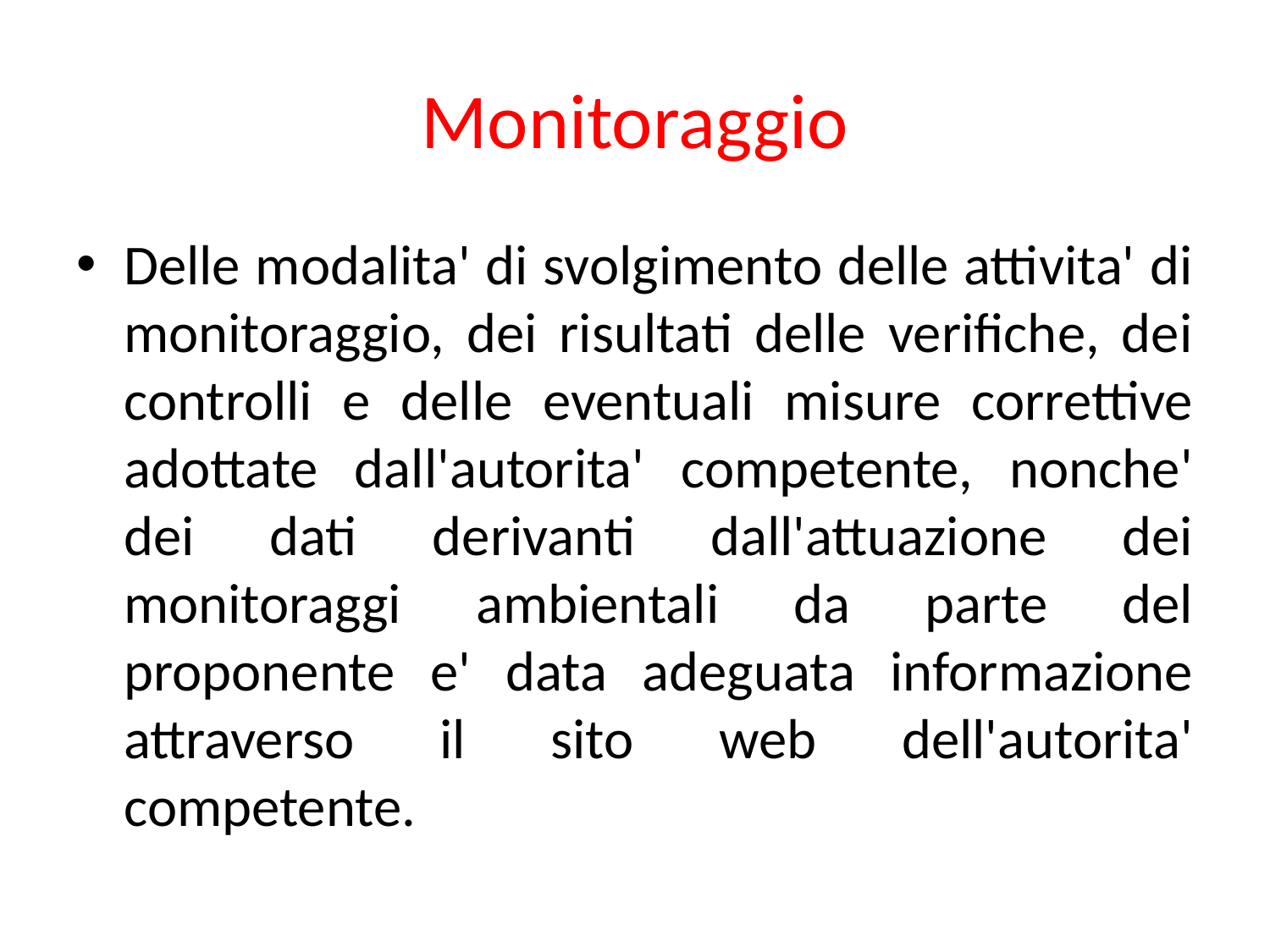

# Monitoraggio
Delle modalita' di svolgimento delle attivita' di monitoraggio, dei risultati delle verifiche, dei controlli e delle eventuali misure correttive adottate dall'autorita' competente, nonche' dei dati derivanti dall'attuazione dei monitoraggi ambientali da parte del proponente e' data adeguata informazione attraverso il sito web dell'autorita' competente.